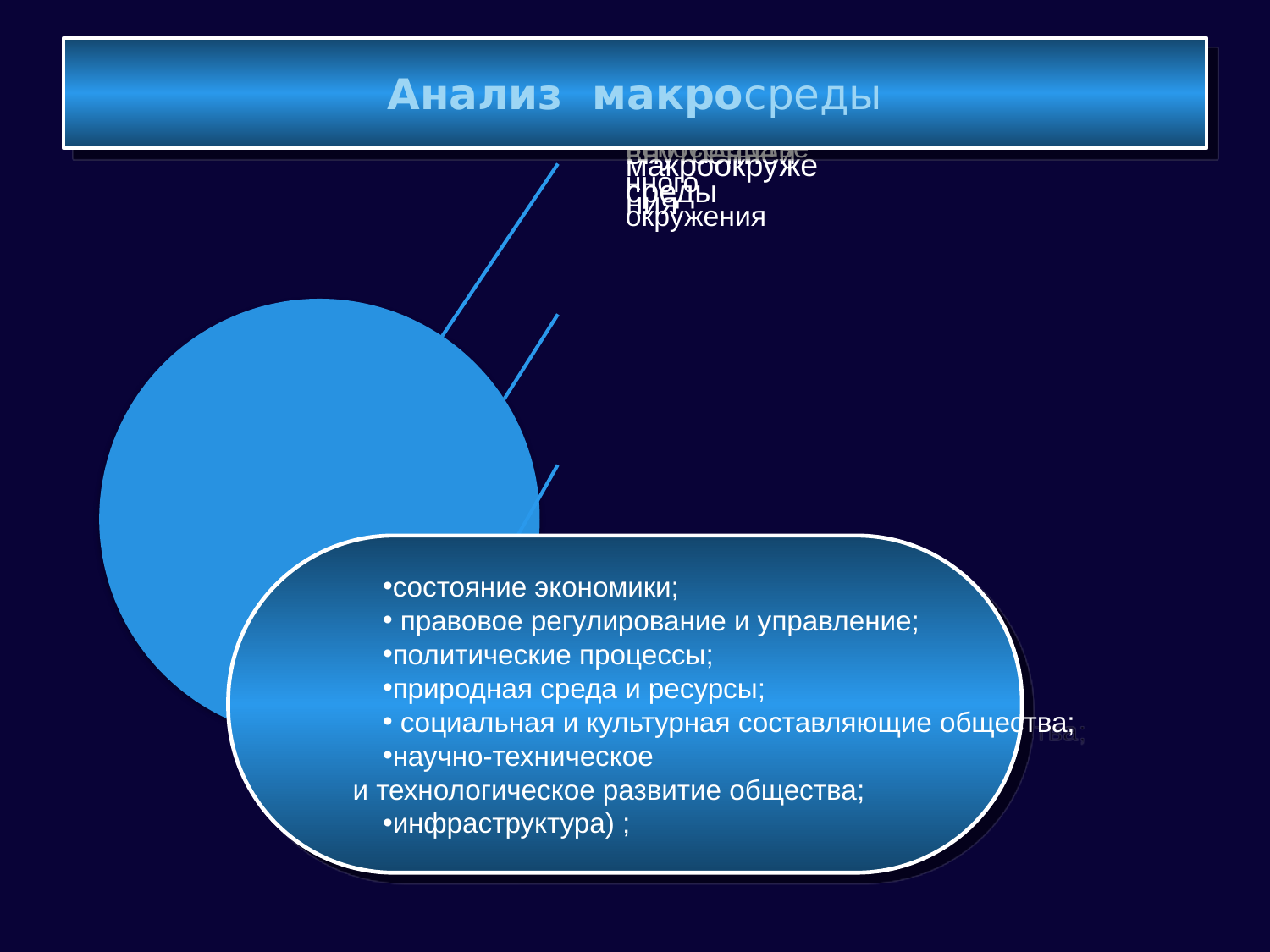

# Анализ  макросреды

состояние экономики;
 правовое регулирование и управление;
политические процессы;
природная среда и ресурсы;
 социальная и культурная составляющие общества;
научно-техническое
и технологическое развитие общества;
инфраструктура) ;